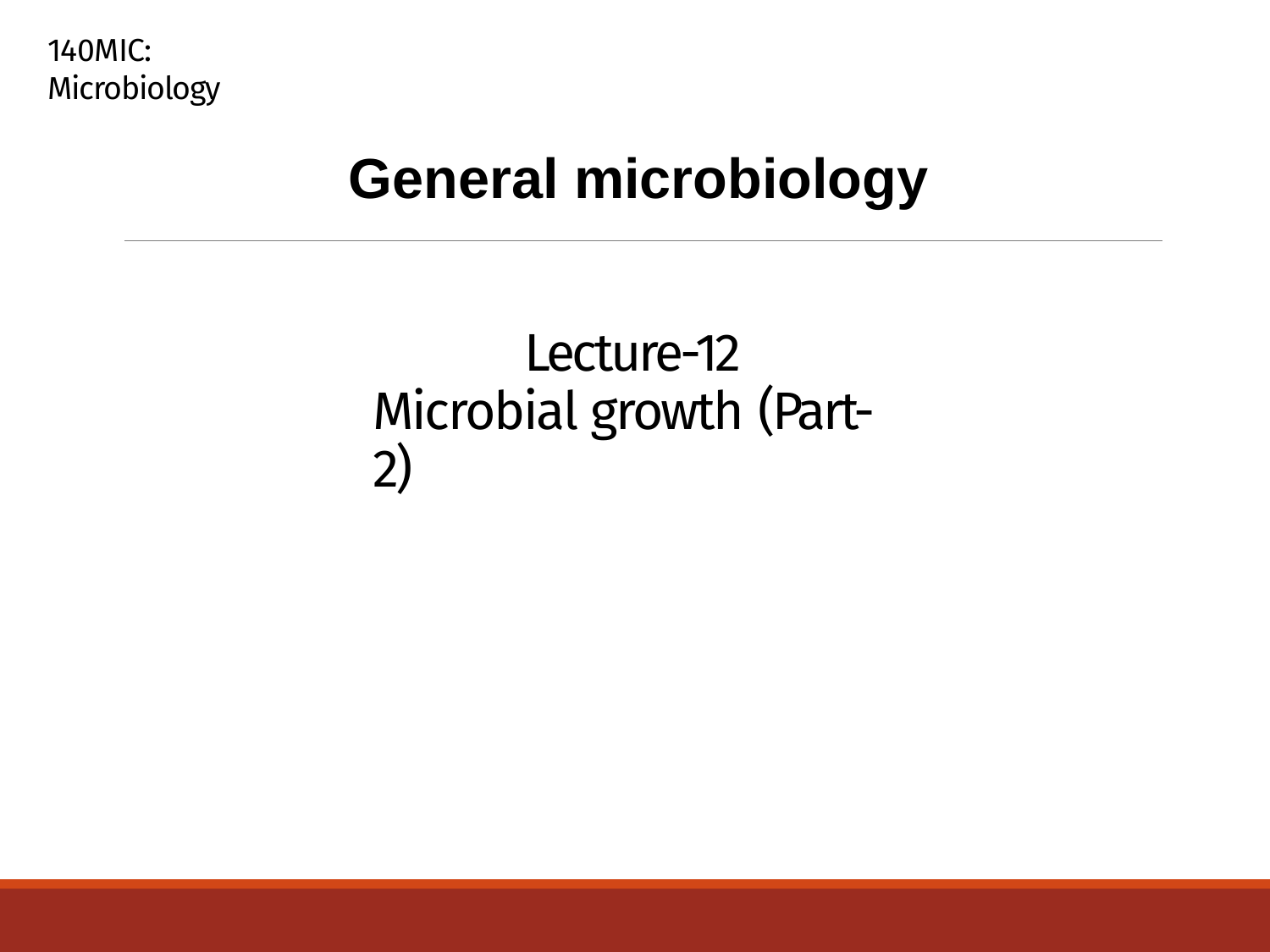

140MIC: Microbiology
# General microbiology
Lecture-12  Microbial growth (Part-2)